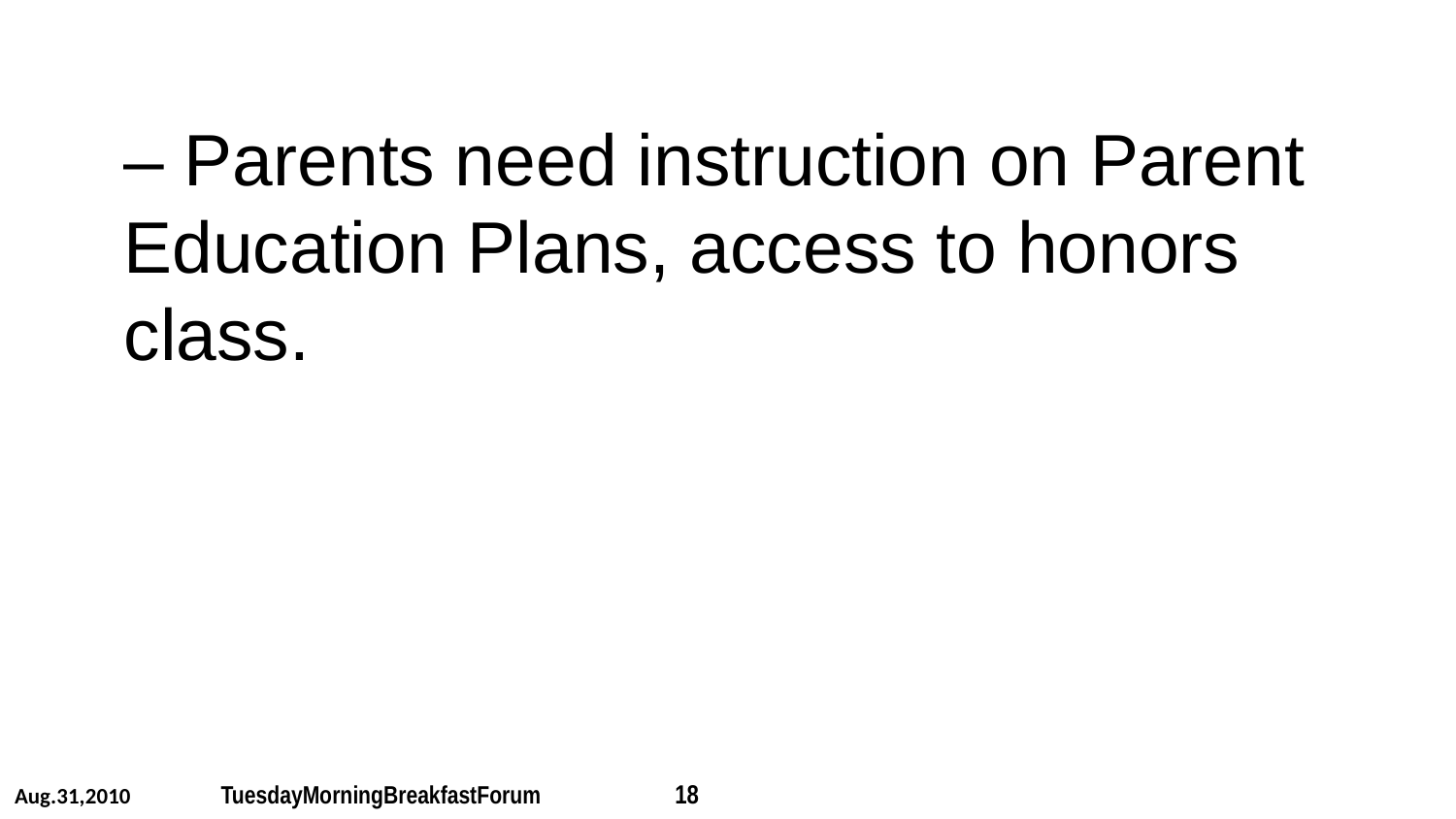

# – Parents need instruction on Parent Education Plans, access to honors class.
Aug.31,2010      	 TuesdayMorningBreakfastForum 	       18